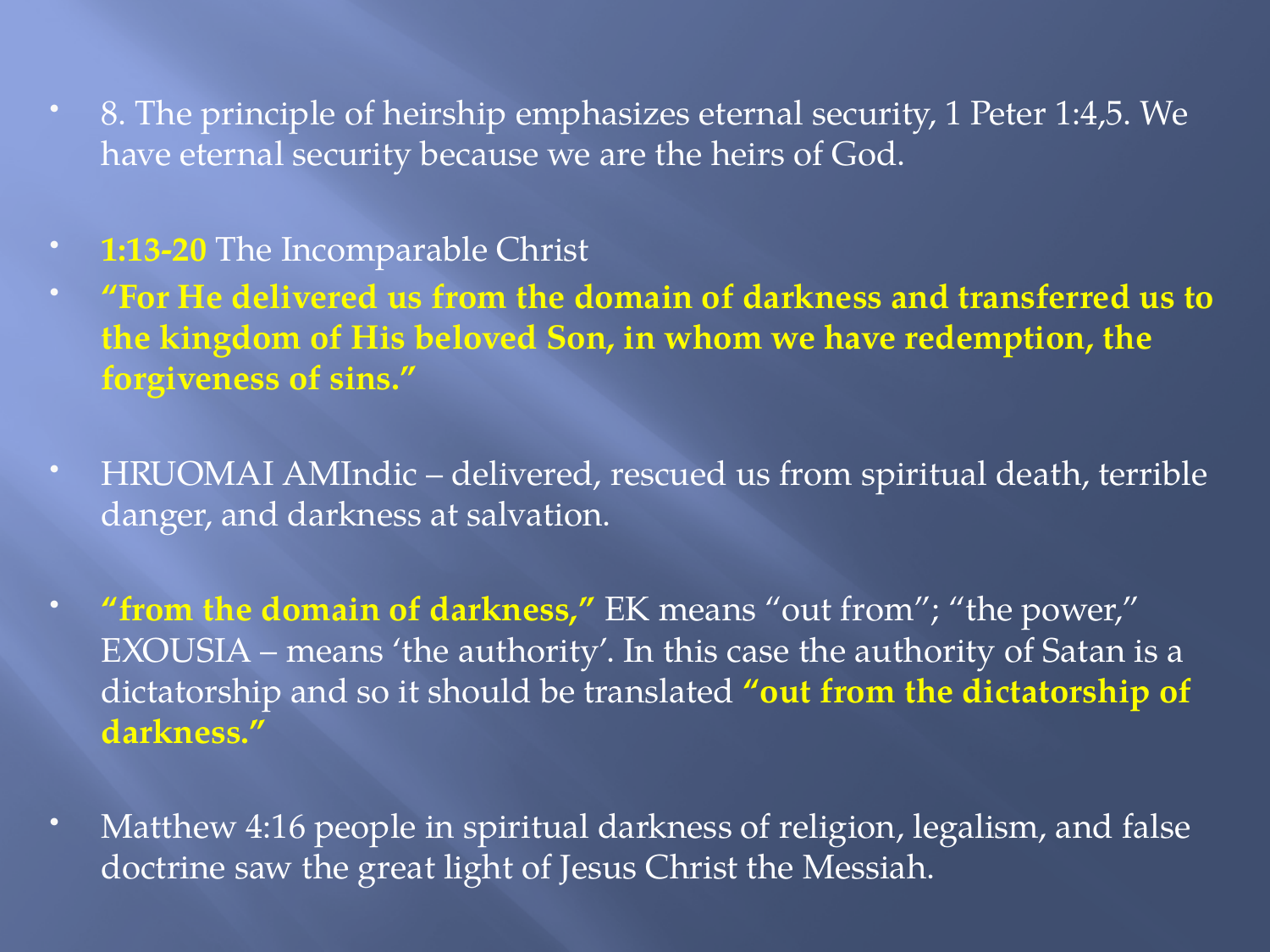

8. The principle of heirship emphasizes eternal security, 1 Peter 1:4,5. We have eternal security because we are the heirs of God.

1:13-20 The Incomparable Christ
“For He delivered us from the domain of darkness and transferred us to the kingdom of His beloved Son, in whom we have redemption, the forgiveness of sins.”

HRUOMAI AMIndic – delivered, rescued us from spiritual death, terrible danger, and darkness at salvation.

“from the domain of darkness,” EK means “out from”; “the power,” EXOUSIA – means ‘the authority’. In this case the authority of Satan is a dictatorship and so it should be translated “out from the dictatorship of darkness.”

Matthew 4:16 people in spiritual darkness of religion, legalism, and false doctrine saw the great light of Jesus Christ the Messiah.